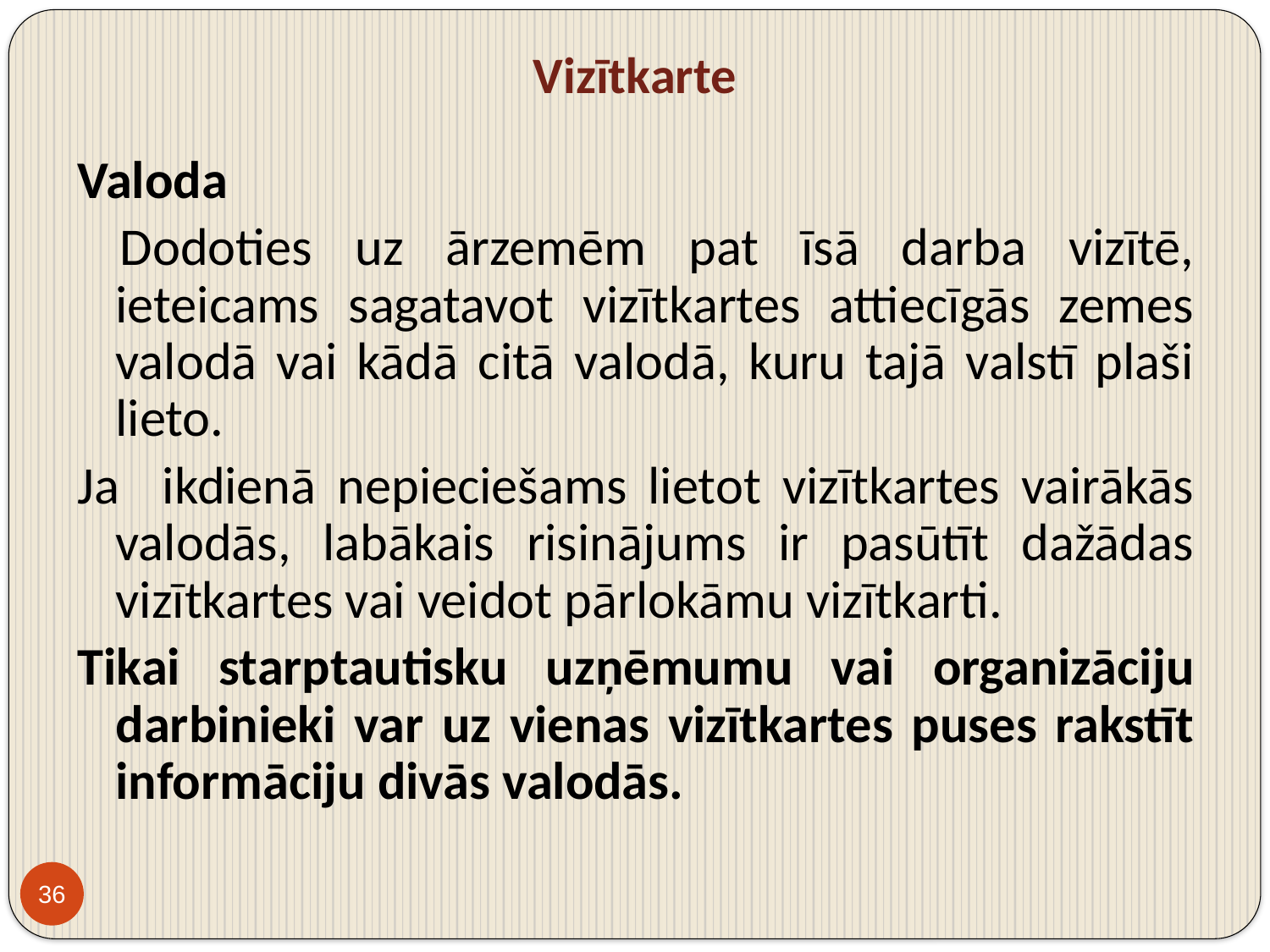

# Vizītkarte
Valoda
 Dodoties uz ārzemēm pat īsā darba vizītē, ieteicams sagatavot vizītkartes attiecīgās zemes valodā vai kādā citā valodā, kuru tajā valstī plaši lieto.
Ja  ikdienā nepieciešams lietot vizītkartes vairākās valodās, labākais risinājums ir pasūtīt dažādas vizītkartes vai veidot pārlokāmu vizītkarti.
Tikai starptautisku uzņēmumu vai organizāciju darbinieki var uz vienas vizītkartes puses rakstīt informāciju divās valodās.

36